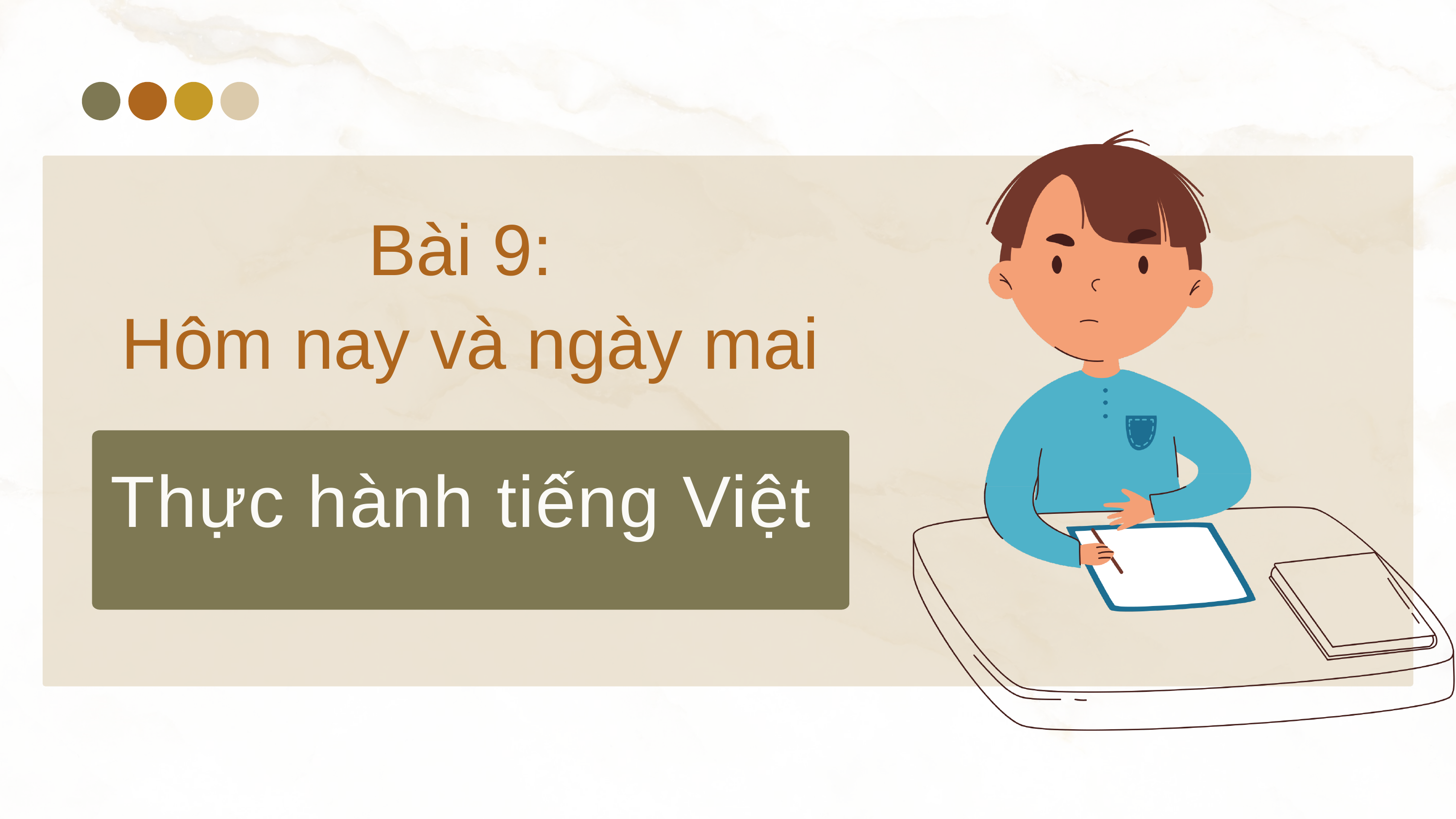

Bài 9:
Hôm nay và ngày mai

Thực hành tiếng Việt